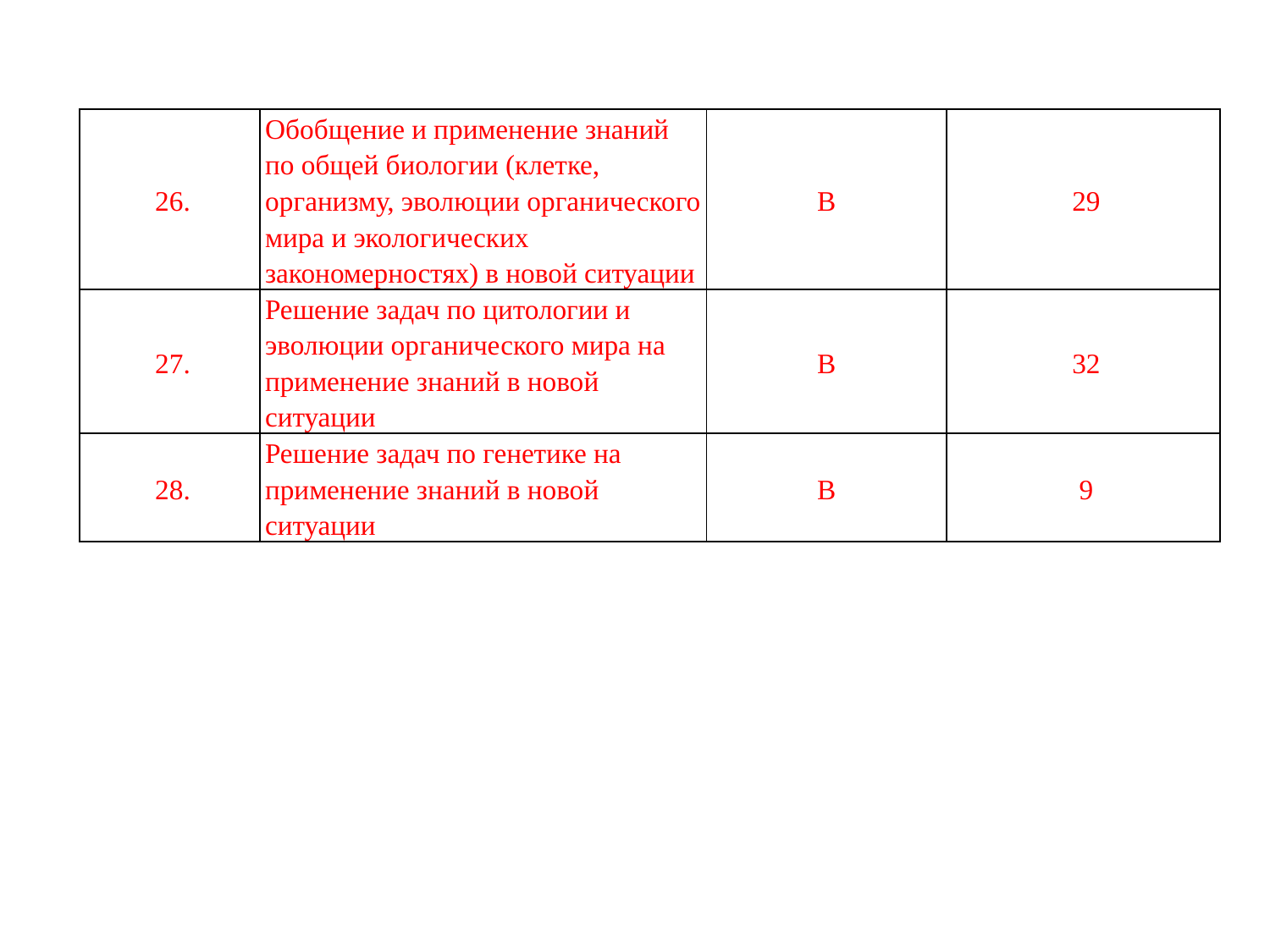

| 26. | Обобщение и применение знаний по общей биологии (клетке, организму, эволюции органического мира и экологических закономерностях) в новой ситуации | В | 29 |
| --- | --- | --- | --- |
| 27. | Решение задач по цитологии и эволюции органического мира на применение знаний в новой ситуации | В | 32 |
| 28. | Решение задач по генетике на применение знаний в новой ситуации | В | 9 |